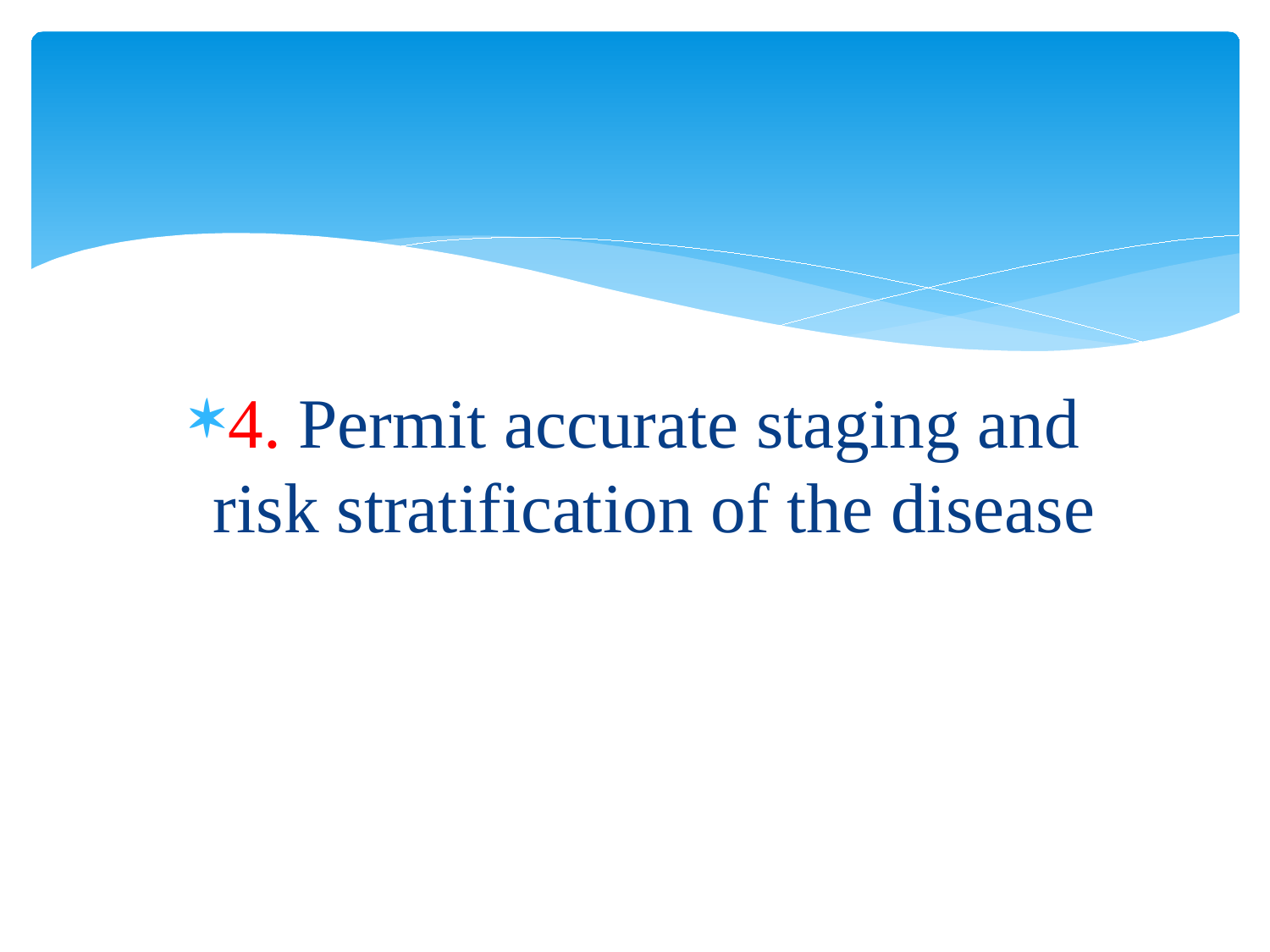

#
4. Permit accurate staging and risk stratification of the disease